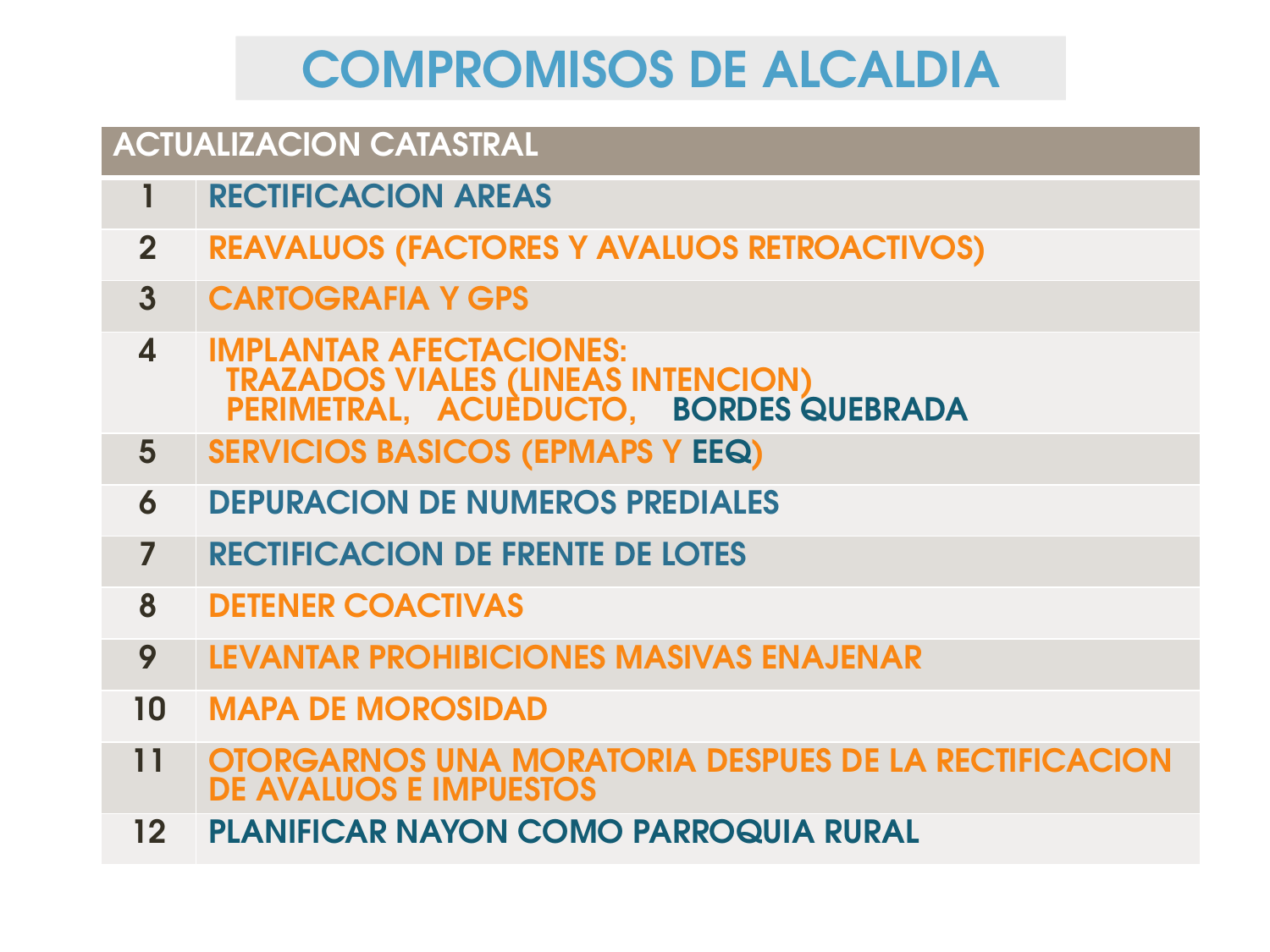

COMPROMISOS DE ALCALDIA
| ACTUALIZACION CATASTRAL |  |
| --- | --- |
| 1 | RECTIFICACION AREAS |
| 2 | REAVALUOS (FACTORES Y AVALUOS RETROACTIVOS) |
| 3 | CARTOGRAFIA Y GPS |
| 4 | IMPLANTAR AFECTACIONES: TRAZADOS VIALES (LINEAS INTENCION) PERIMETRAL, ACUEDUCTO, BORDES QUEBRADA |
| 5 | SERVICIOS BASICOS (EPMAPS Y EEQ) |
| 6 | DEPURACION DE NUMEROS PREDIALES |
| 7 | RECTIFICACION DE FRENTE DE LOTES |
| 8 | DETENER COACTIVAS |
| 9 | LEVANTAR PROHIBICIONES MASIVAS ENAJENAR |
| 10 | MAPA DE MOROSIDAD |
| 11 | OTORGARNOS UNA MORATORIA DESPUES DE LA RECTIFICACION DE AVALUOS E IMPUESTOS |
| 12 | PLANIFICAR NAYON COMO PARROQUIA RURAL |